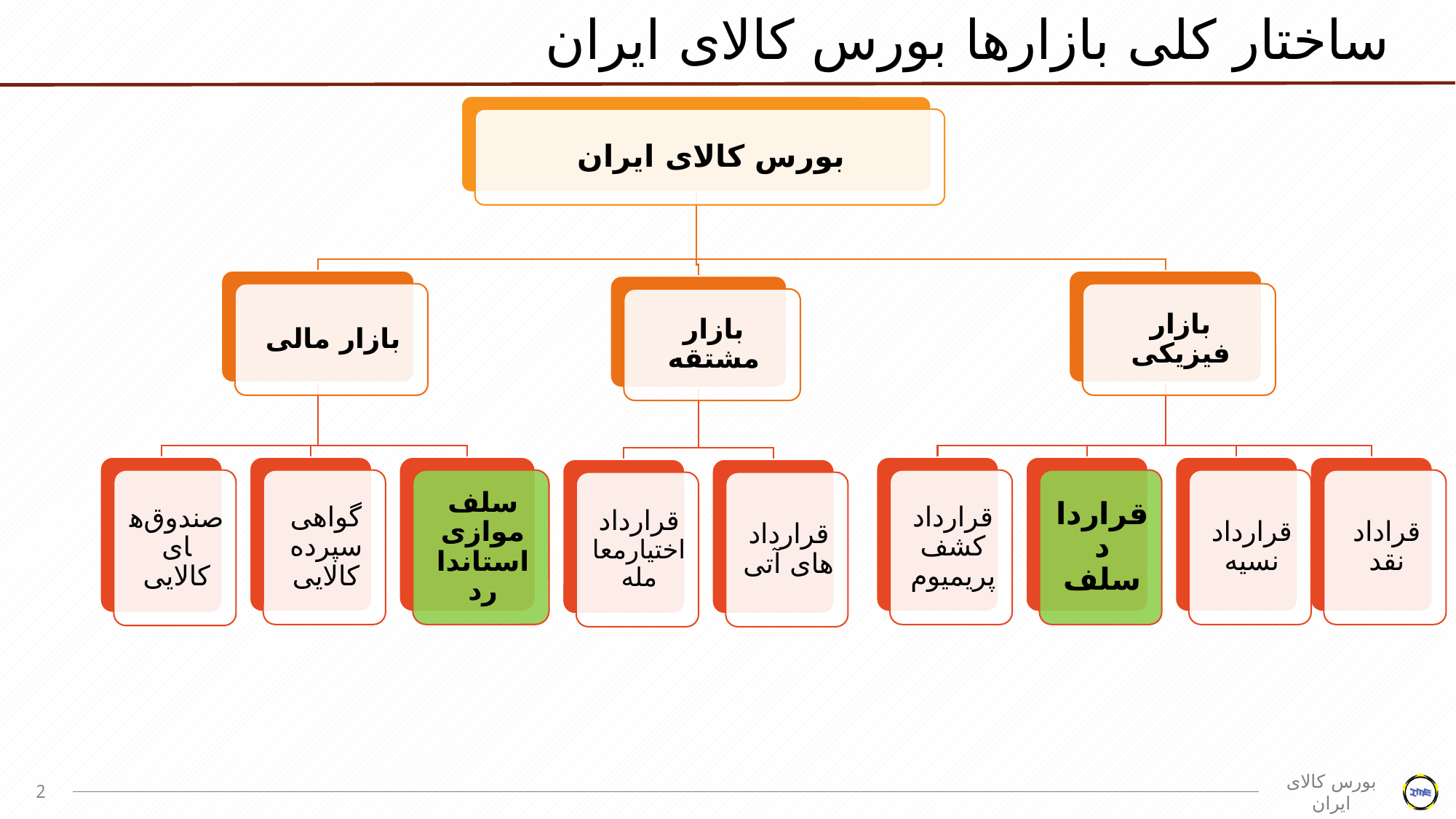

# ساختار کلی بازارها بورس کالای ایران
بورس کالای ایران
بازار فیزیکی
قراداد نقد
قرارداد نسیه
قرارداد سلف
قرارداد کشف پریمیوم
بازار مشتقه
قراردادهای آتی
قرارداد اختیارمعامله
بازار مالی
سلف موازی استاندارد
گواهی سپرده کالایی
صندوق‌های کالایی
2
بورس کالای ایران